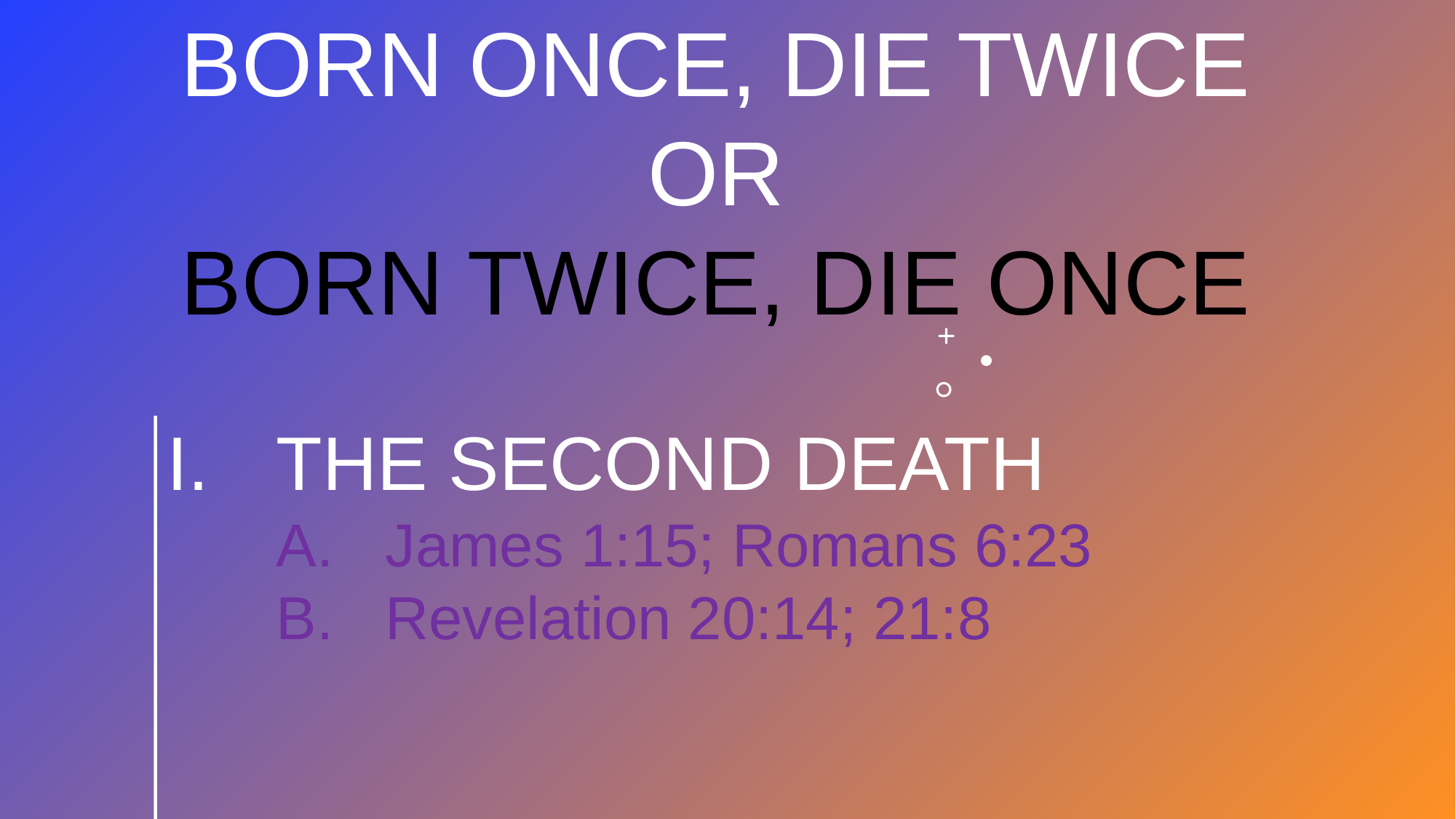

BORN ONCE, DIE TWICE
OR
BORN TWICE, DIE ONCE
The Second Death
James 1:15; Romans 6:23
Revelation 20:14; 21:8